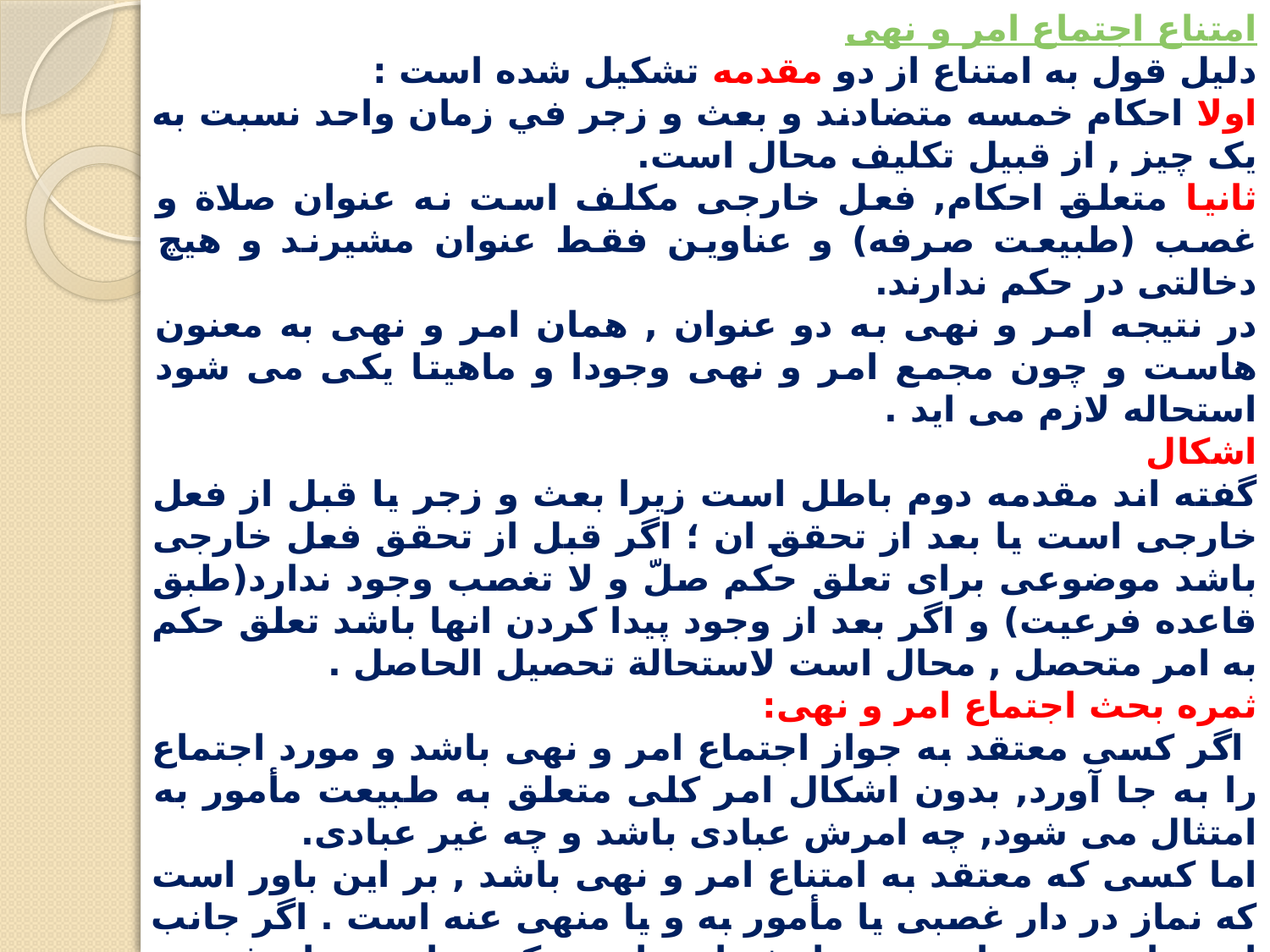

امتناع اجتماع امر و نهی
دلیل قول به امتناع از دو مقدمه تشکیل شده است :
اولا احکام خمسه متضادند و بعث و زجر في زمان واحد نسبت به یک چیز , از قبیل تکلیف محال است.
ثانیا متعلق احکام, فعل خارجی مکلف است نه عنوان صلاة و غصب (طبیعت صرفه) و عناوین فقط عنوان مشیرند و هیچ دخالتی در حکم ندارند.
در نتیجه امر و نهی به دو عنوان , همان امر و نهی به معنون هاست و چون مجمع امر و نهی وجودا و ماهیتا یکی می شود استحاله لازم می اید .
اشکال
گفته اند مقدمه دوم باطل است زیرا بعث و زجر یا قبل از فعل خارجی است یا بعد از تحقق ان ؛ اگر قبل از تحقق فعل خارجی باشد موضوعی برای تعلق حکم صلّ و لا تغصب وجود ندارد(طبق قاعده فرعیت) و اگر بعد از وجود پیدا کردن انها باشد تعلق حکم به امر متحصل , محال است لاستحالة تحصیل الحاصل .
ثمره بحث اجتماع امر و نهى:
 اگر کسى معتقد به جواز اجتماع امر و نهى باشد و مورد اجتماع را به جا آورد, بدون اشکال امر کلى متعلق به طبيعت مأمور به امتثال مى شود, چه امرش عبادى باشد و چه غير عبادى.
اما کسى که معتقد به امتناع امر و نهى باشد , بر اين باور است که نماز در دار غصبى يا مأمور به و يا منهى عنه است . اگر جانب امر را ترجيح داديم, معنايش اين است که نماز در دار غصبى فقط مأمور به بوده و هيچ معصيتى هم محقق نشده است . اگر جانب نهى را ترجيح داديم و گفتيم اصلاً امرى تحقق نيافته بايد ديد در ماده اجتماع آيا واجب , واجب تعبدى است يا توصلى ؟ اگر توصلى باشد مثل تطهير لباس با آب غصبى, در اين صورت غرض مولا حاصل و امر ساقط مى شود; ولى اگر تعبدى باشد مسئله چند صورت پيدا مى کند.